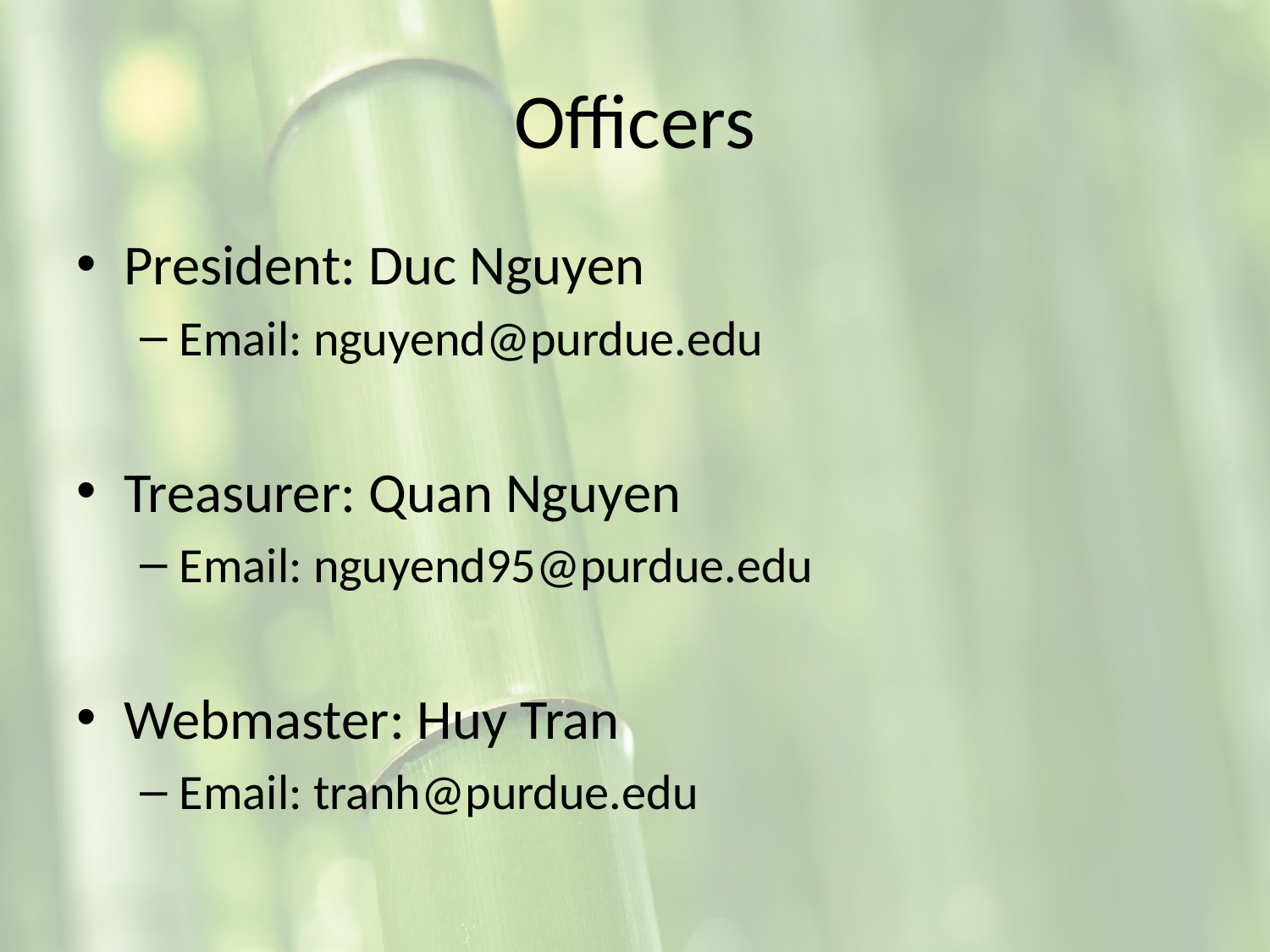

# Officers
President: Duc Nguyen
Email: nguyend@purdue.edu

Treasurer: Quan Nguyen
Email: nguyend95@purdue.edu

Webmaster: Huy Tran
Email: tranh@purdue.edu